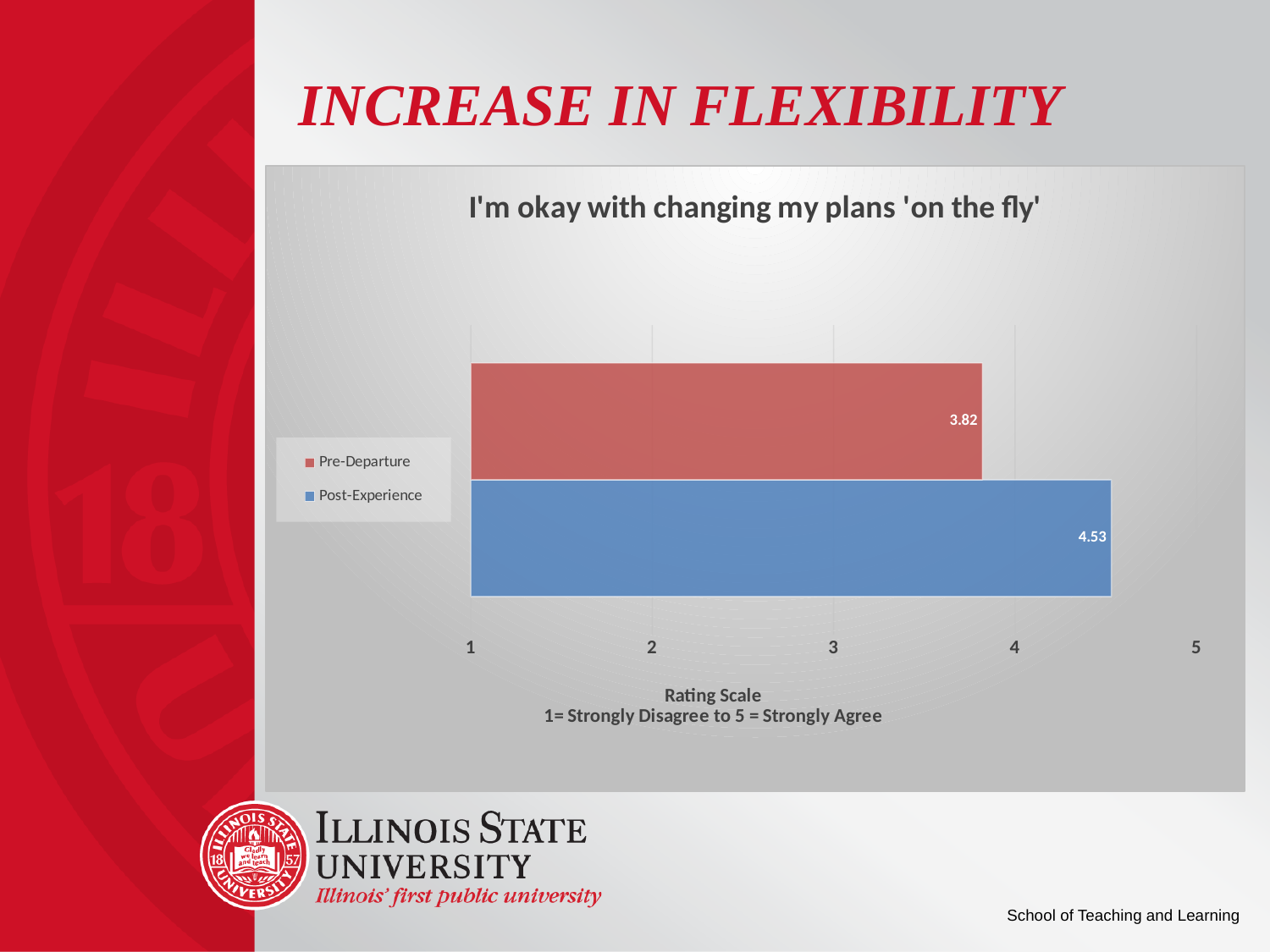

# Increase in Flexibility

### Chart: I'm okay with changing my plans 'on the fly'

| Category | Post-Experience | Pre-Departure |
|---|---|---|